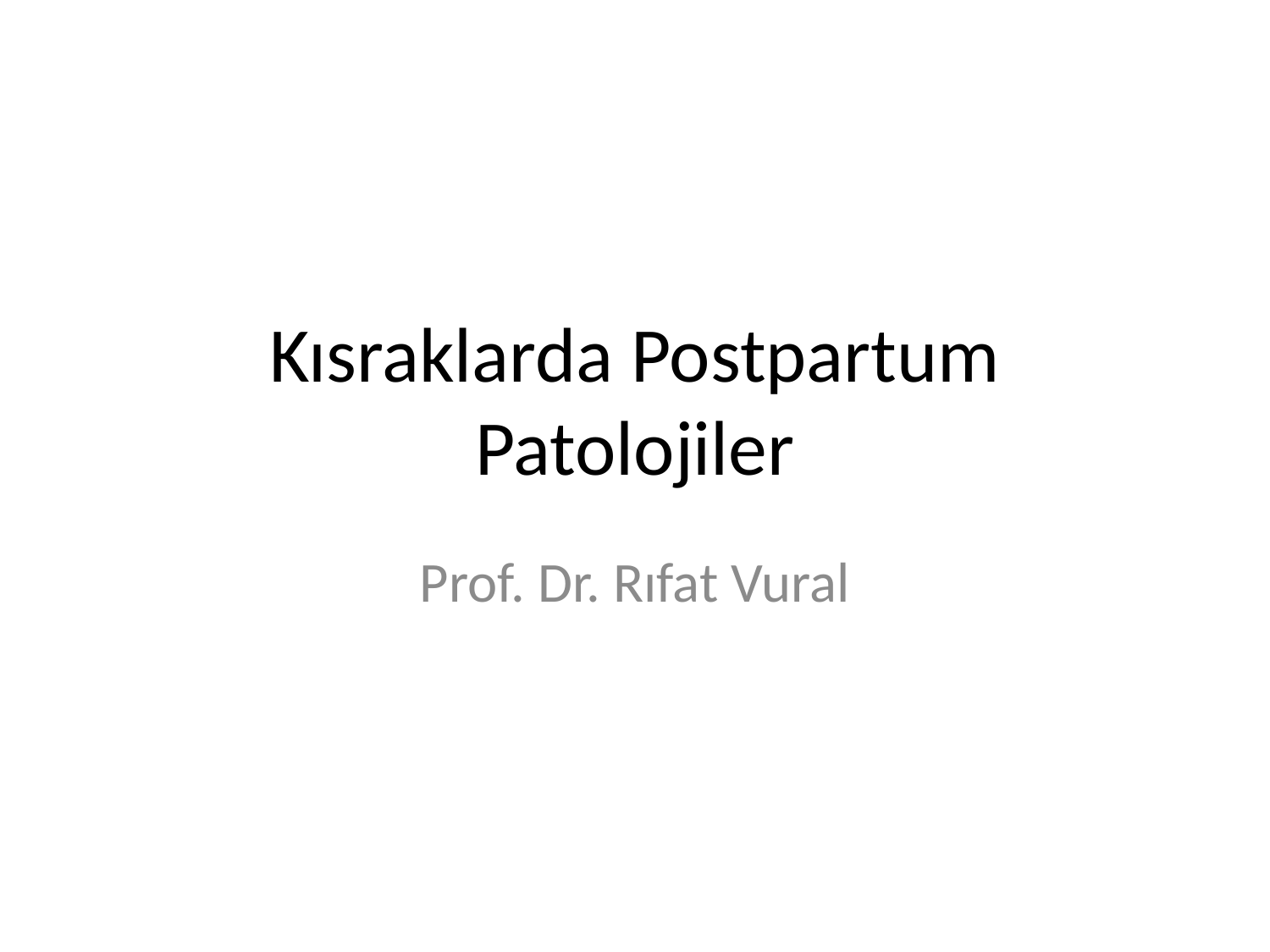

# Kısraklarda Postpartum Patolojiler
Prof. Dr. Rıfat Vural